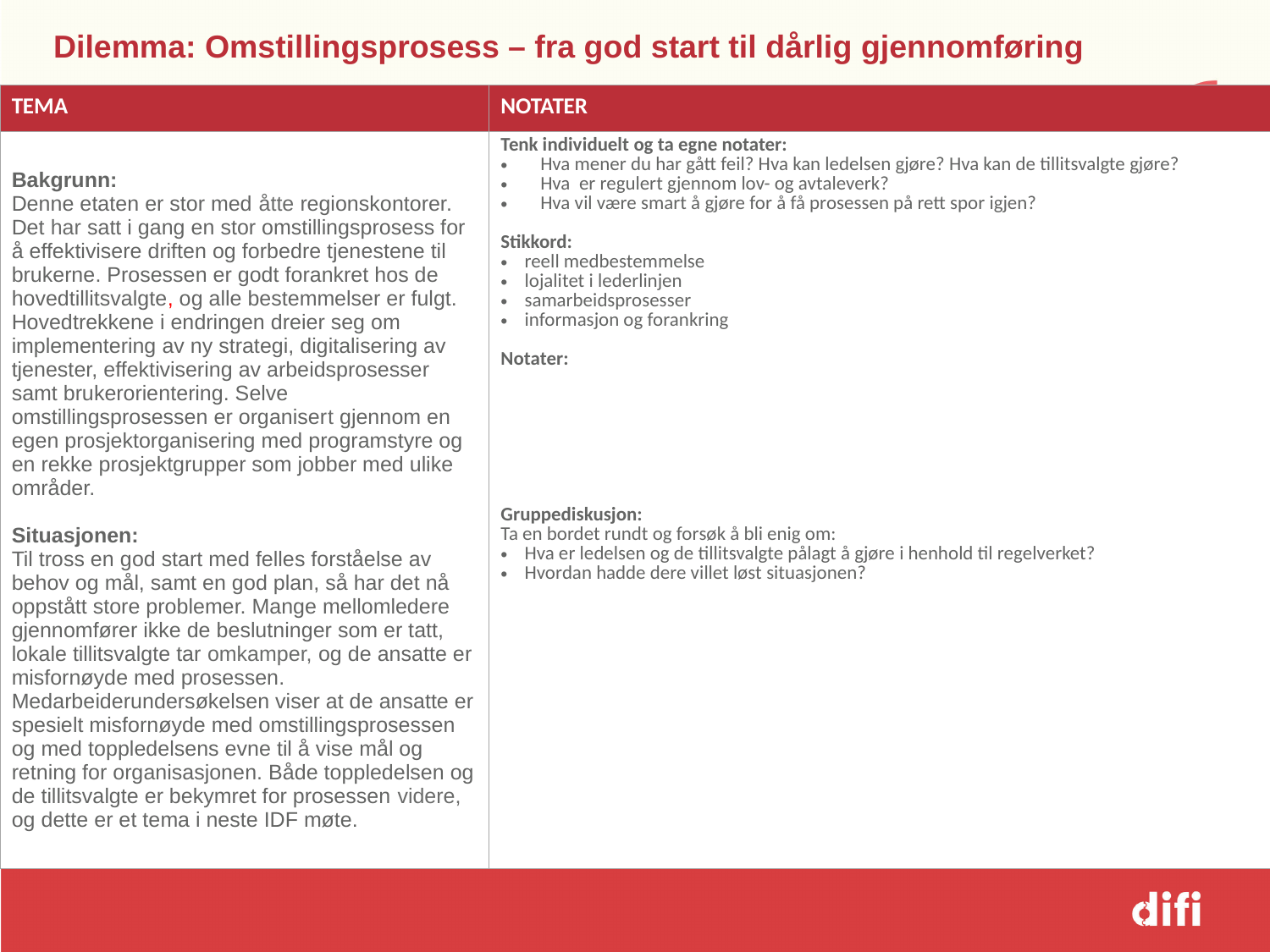

# Dilemma: Omstillingsprosess – fra god start til dårlig gjennomføring
| TEMA | NOTATER |
| --- | --- |
| Bakgrunn: Denne etaten er stor med åtte regionskontorer. Det har satt i gang en stor omstillingsprosess for å effektivisere driften og forbedre tjenestene til brukerne. Prosessen er godt forankret hos de hovedtillitsvalgte, og alle bestemmelser er fulgt. Hovedtrekkene i endringen dreier seg om implementering av ny strategi, digitalisering av tjenester, effektivisering av arbeidsprosesser samt brukerorientering. Selve omstillingsprosessen er organisert gjennom en egen prosjektorganisering med programstyre og en rekke prosjektgrupper som jobber med ulike områder. Situasjonen: Til tross en god start med felles forståelse av behov og mål, samt en god plan, så har det nå oppstått store problemer. Mange mellomledere gjennomfører ikke de beslutninger som er tatt, lokale tillitsvalgte tar omkamper, og de ansatte er misfornøyde med prosessen. Medarbeiderundersøkelsen viser at de ansatte er spesielt misfornøyde med omstillingsprosessen og med toppledelsens evne til å vise mål og retning for organisasjonen. Både toppledelsen og de tillitsvalgte er bekymret for prosessen videre, og dette er et tema i neste IDF møte. | Tenk individuelt og ta egne notater: Hva mener du har gått feil? Hva kan ledelsen gjøre? Hva kan de tillitsvalgte gjøre? Hva er regulert gjennom lov- og avtaleverk? Hva vil være smart å gjøre for å få prosessen på rett spor igjen? Stikkord: reell medbestemmelse lojalitet i lederlinjen samarbeidsprosesser informasjon og forankring Notater: Gruppediskusjon: Ta en bordet rundt og forsøk å bli enig om: Hva er ledelsen og de tillitsvalgte pålagt å gjøre i henhold til regelverket? Hvordan hadde dere villet løst situasjonen? |